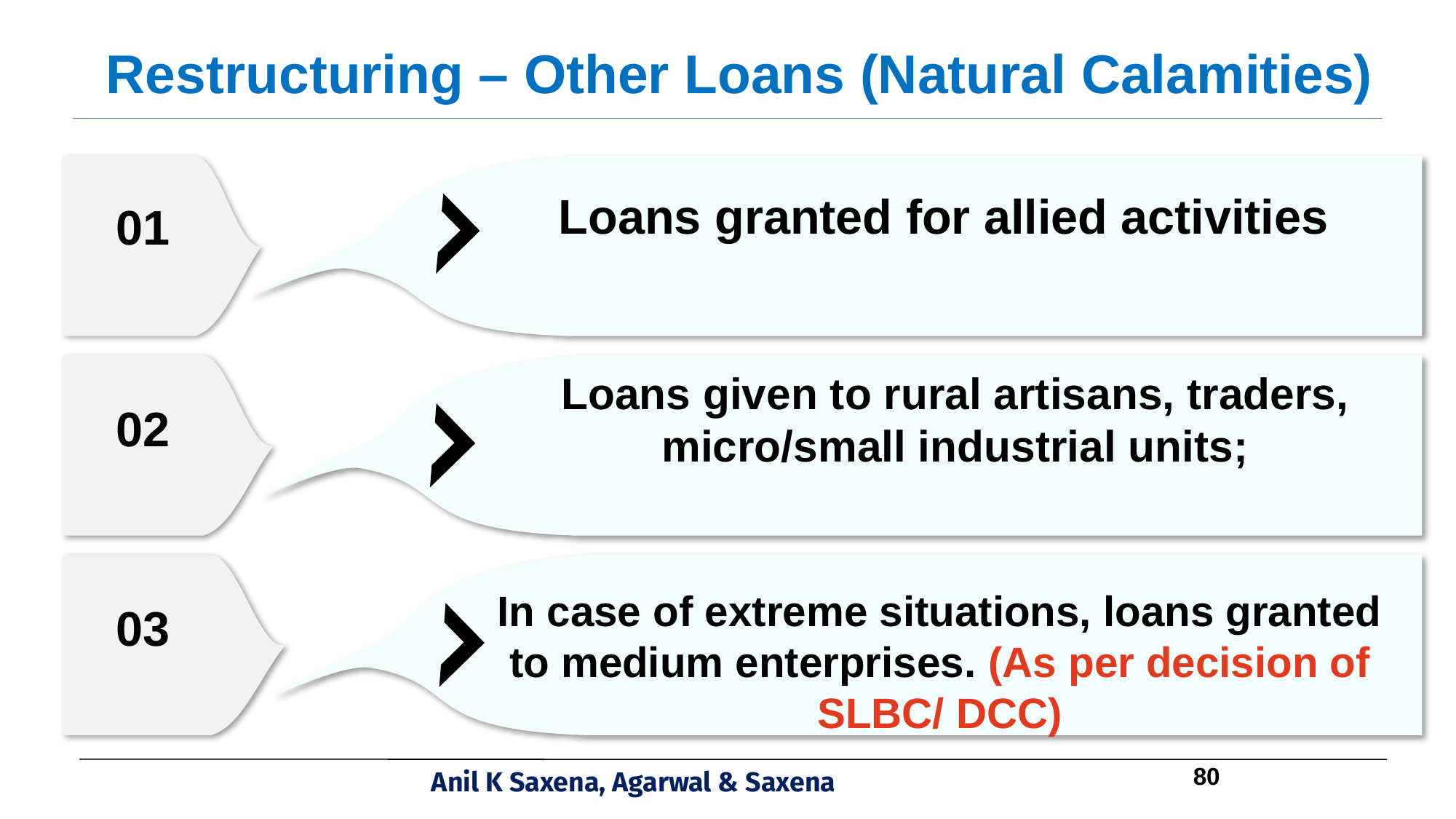

Restructuring – Other Loans (Natural Calamities)

01
Loans granted for allied activities

Loans given to rural artisans, traders, micro/small industrial units;
02

03
In case of extreme situations, loans granted to medium enterprises. (As per decision of SLBC/ DCC)

80